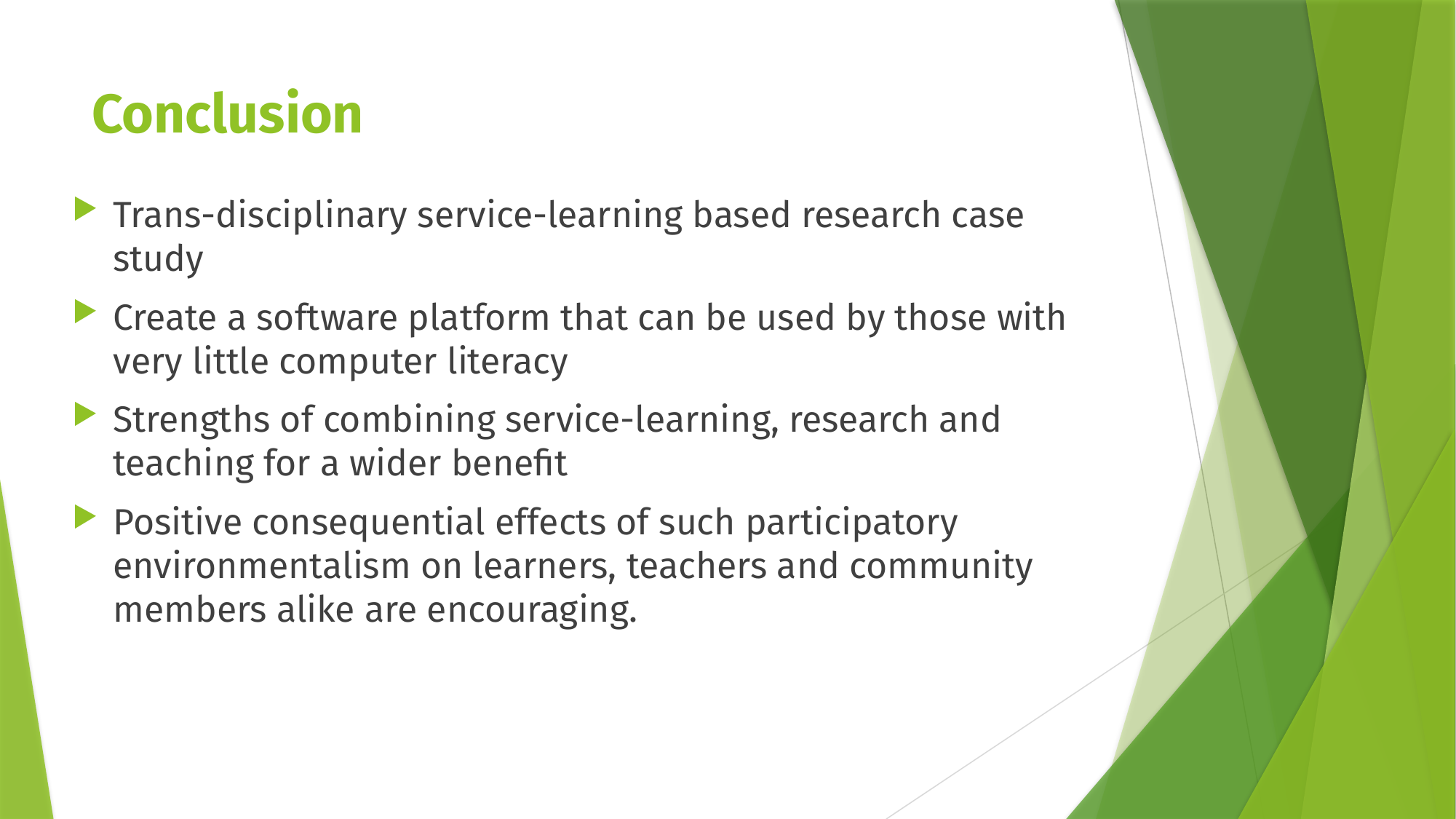

# Conclusion
Trans-disciplinary service-learning based research case study
Create a software platform that can be used by those with very little computer literacy
Strengths of combining service-learning, research and teaching for a wider benefit
Positive consequential effects of such participatory environmentalism on learners, teachers and community members alike are encouraging.